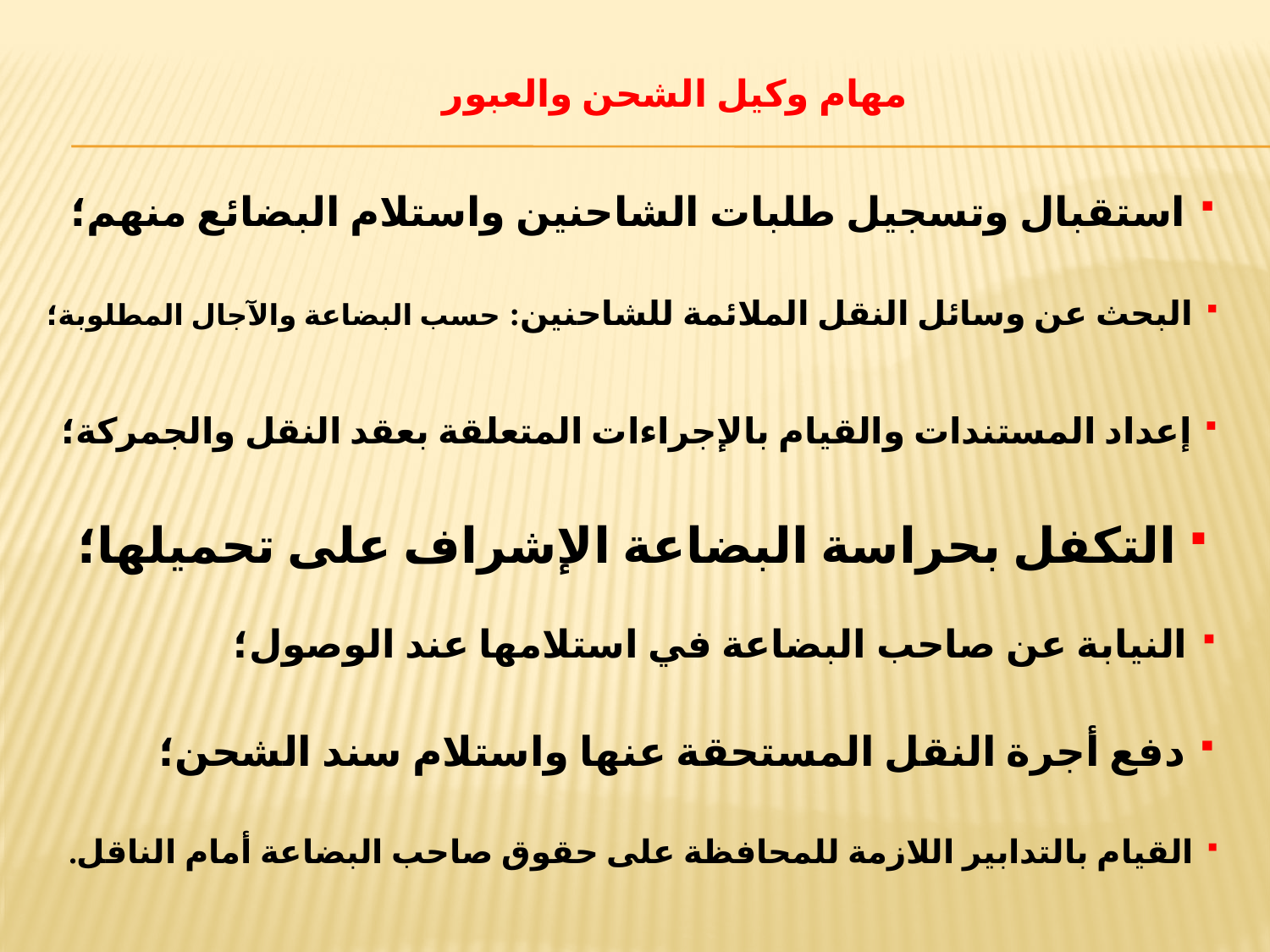

مهام وكيل الشحن والعبور
 استقبال وتسجيل طلبات الشاحنين واستلام البضائع منهم؛
 البحث عن وسائل النقل الملائمة للشاحنين: حسب البضاعة والآجال المطلوبة؛
 إعداد المستندات والقيام بالإجراءات المتعلقة بعقد النقل والجمركة؛
 التكفل بحراسة البضاعة الإشراف على تحميلها؛
 النيابة عن صاحب البضاعة في استلامها عند الوصول؛
 دفع أجرة النقل المستحقة عنها واستلام سند الشحن؛
 القيام بالتدابير اللازمة للمحافظة على حقوق صاحب البضاعة أمام الناقل.